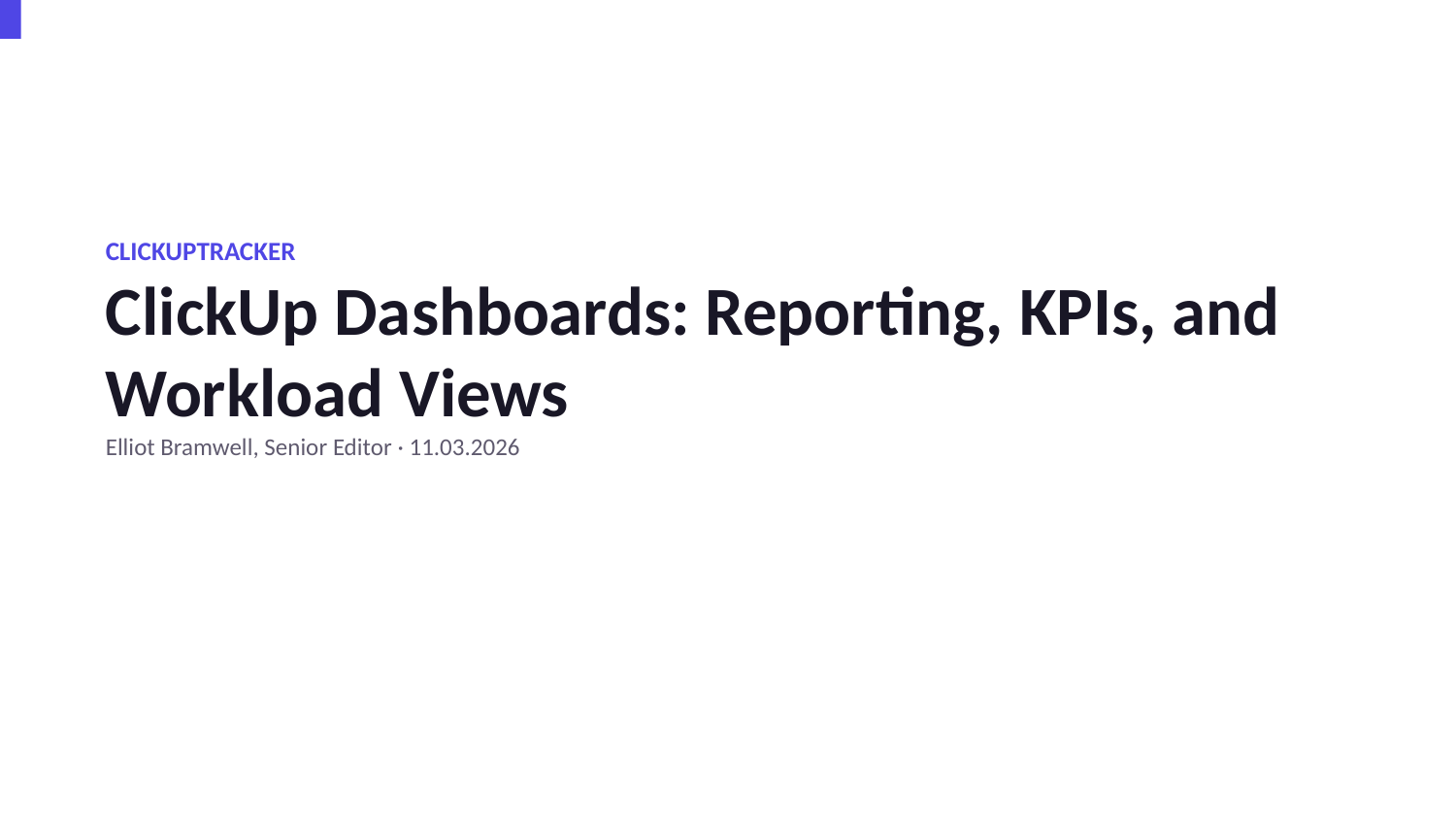

CLICKUPTRACKER
ClickUp Dashboards: Reporting, KPIs, and Workload Views
Elliot Bramwell, Senior Editor · 11.03.2026